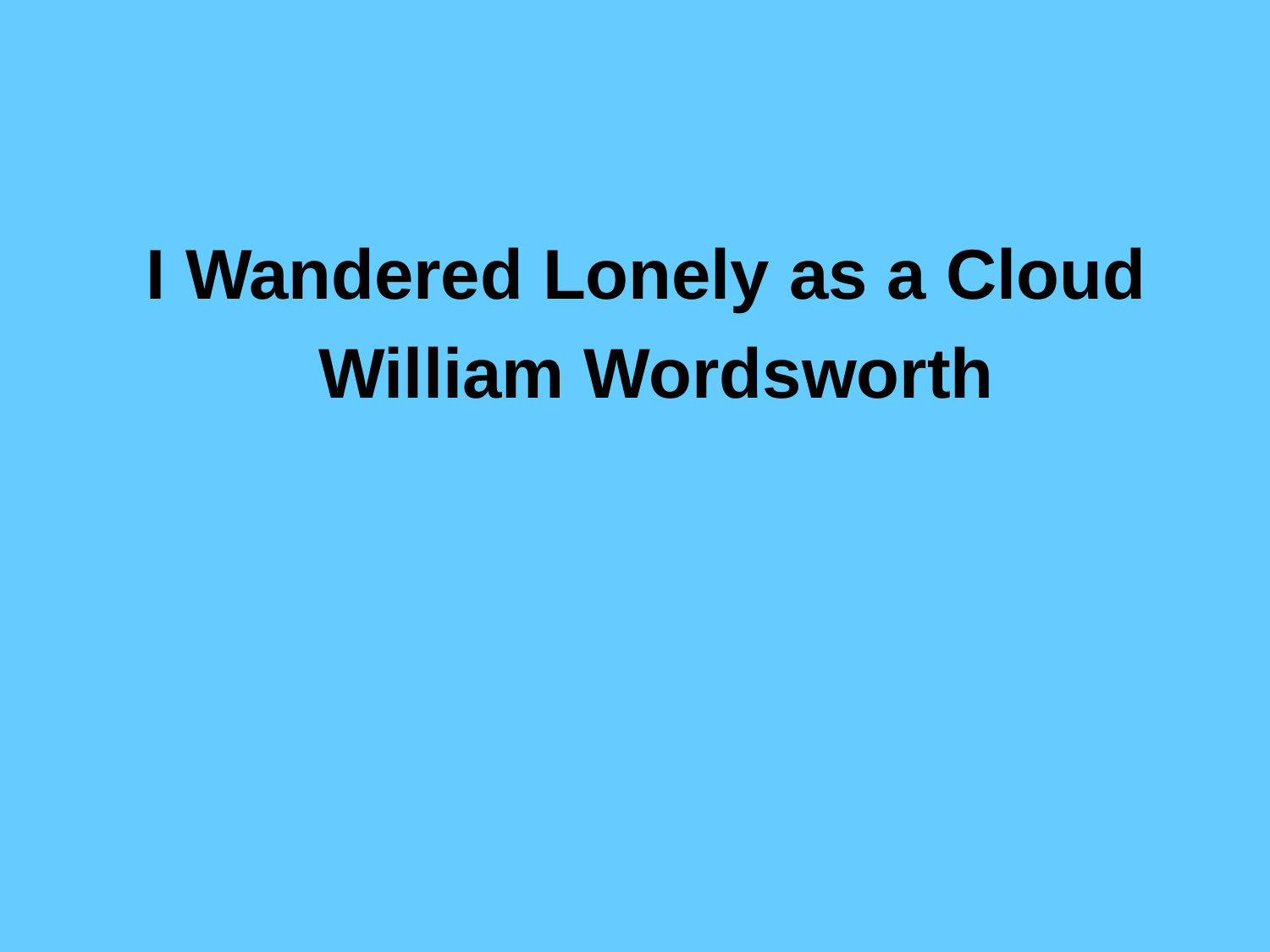

#
I Wandered Lonely as a Cloud
William Wordsworth